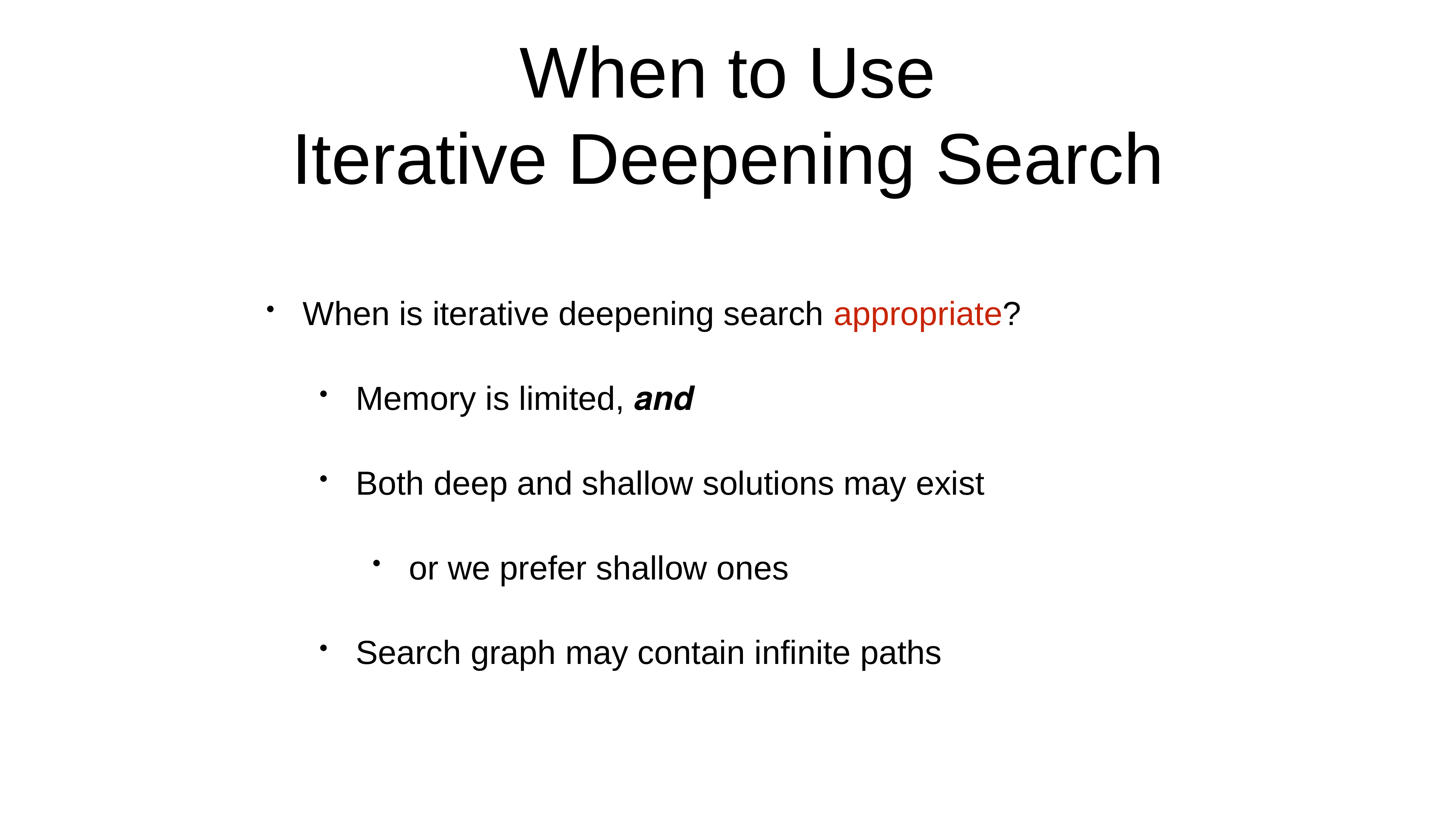

# When to Use Iterative Deepening Search
When is iterative deepening search appropriate?
Memory is limited, and
Both deep and shallow solutions may exist
or we prefer shallow ones
Search graph may contain infinite paths